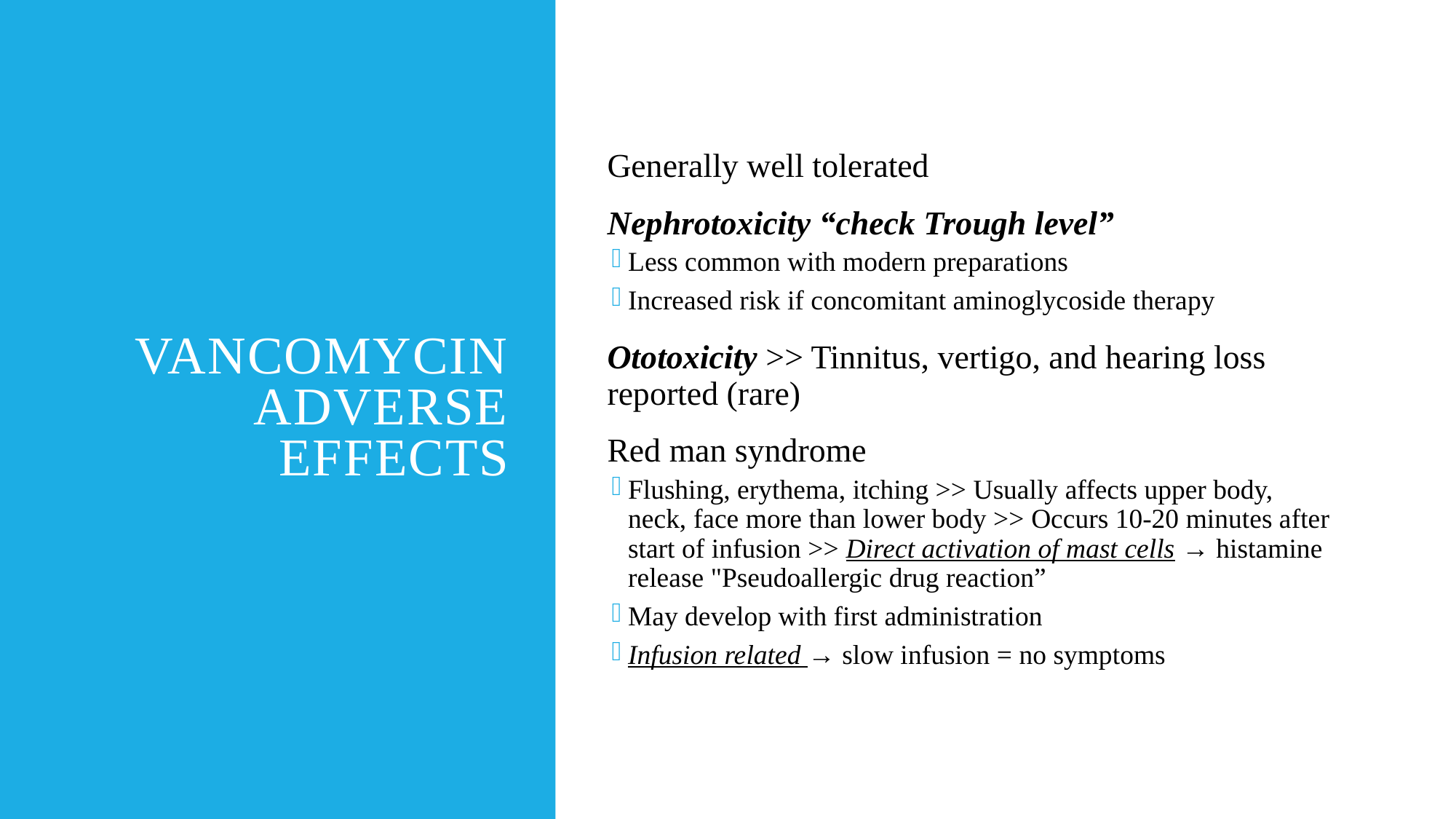

# Vancomycin Adverse Effects
Generally well tolerated
Nephrotoxicity “check Trough level”
Less common with modern preparations
Increased risk if concomitant aminoglycoside therapy
Ototoxicity >> Tinnitus, vertigo, and hearing loss reported (rare)
Red man syndrome
Flushing, erythema, itching >> Usually affects upper body, neck, face more than lower body >> Occurs 10-20 minutes after start of infusion >> Direct activation of mast cells → histamine release "Pseudoallergic drug reaction”
May develop with first administration
Infusion related → slow infusion = no symptoms